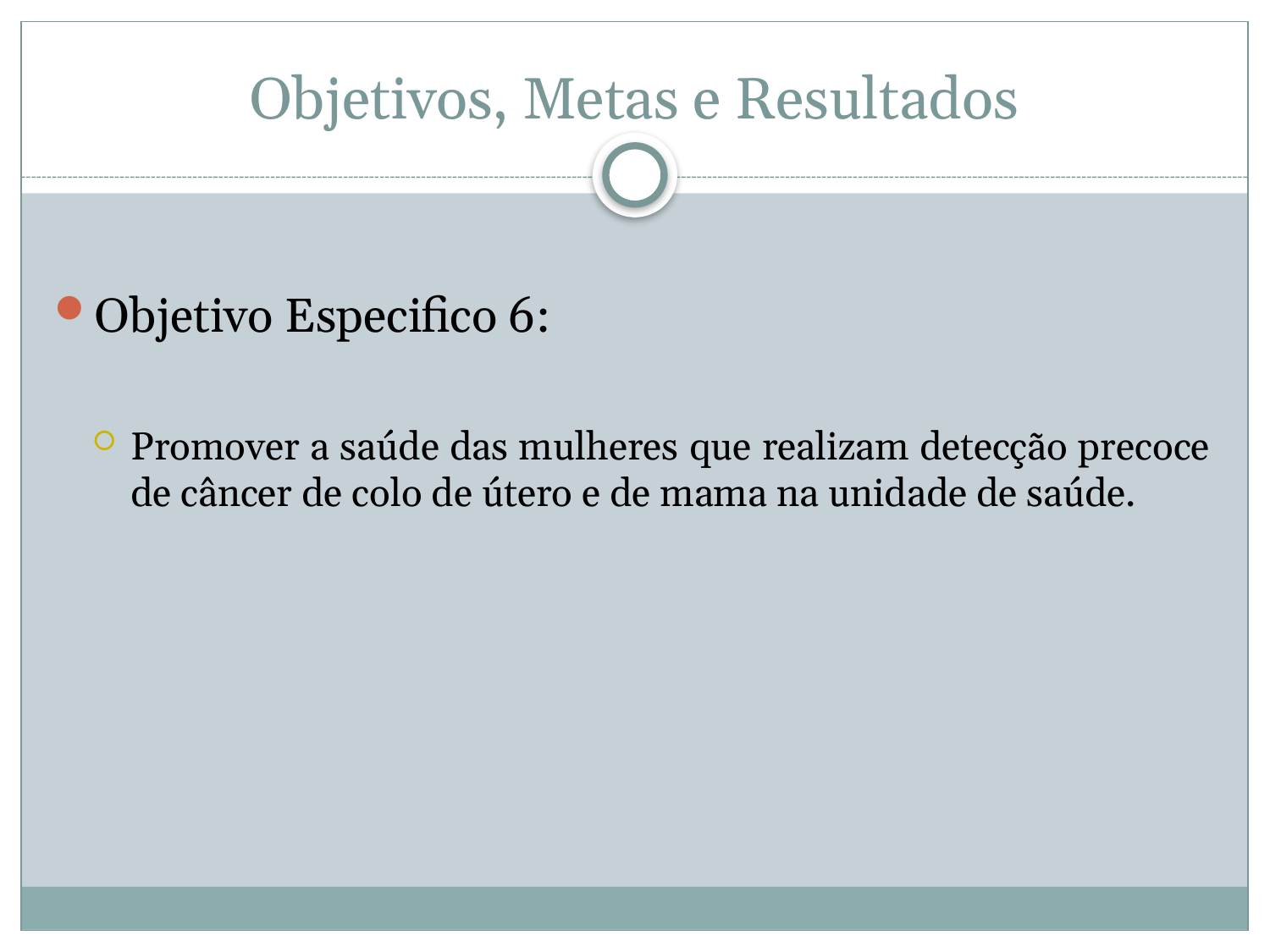

# Objetivos, Metas e Resultados

Objetivo Especifico 6:

Promover a saúde das mulheres que realizam detecção precoce de câncer de colo de útero e de mama na unidade de saúde.